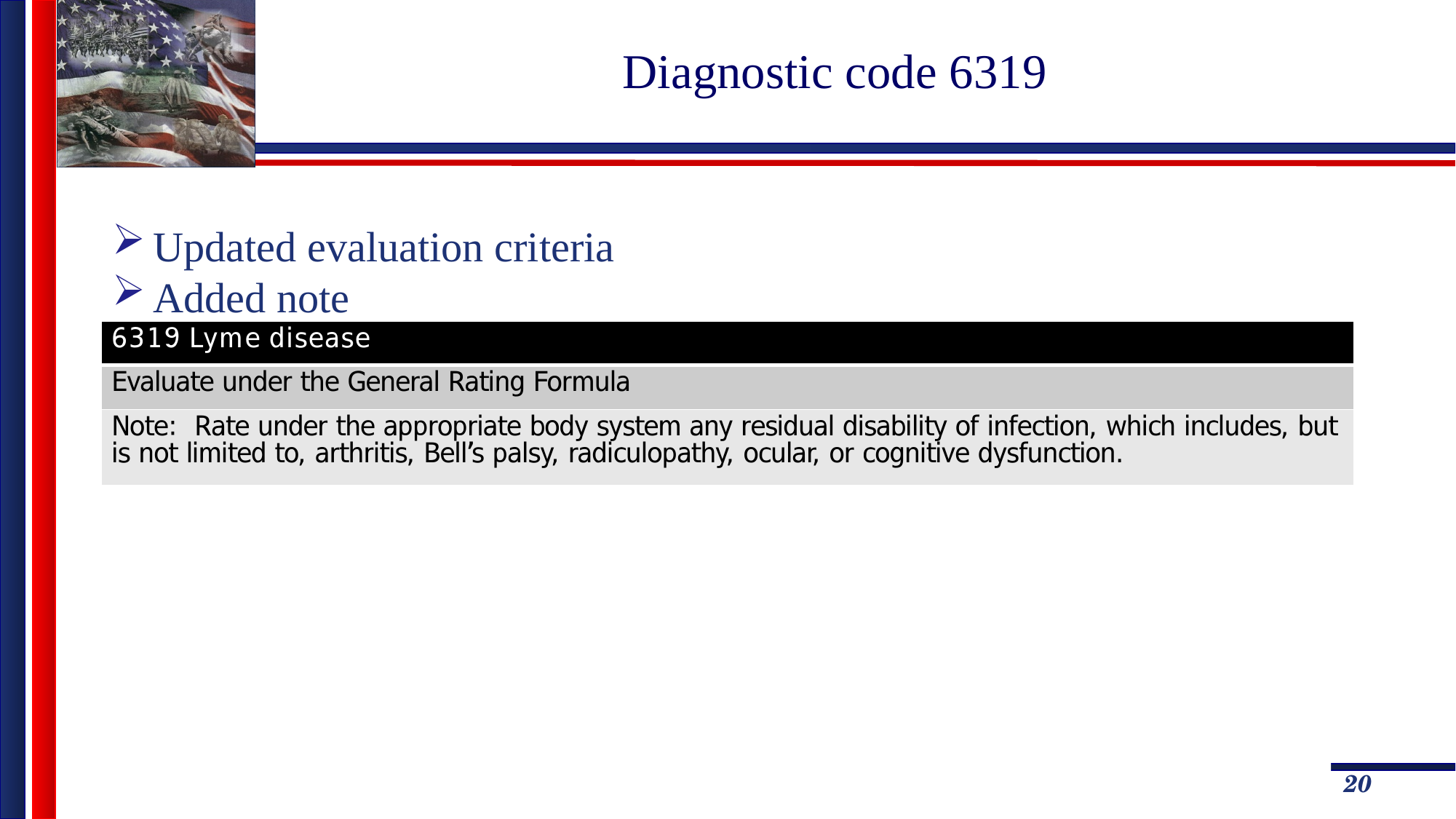

# Diagnostic code 6319
Updated evaluation criteria
Added note

| 6319 Lyme disease |
| --- |
| Evaluate under the General Rating Formula |
| Note: Rate under the appropriate body system any residual disability of infection, which includes, but is not limited to, arthritis, Bell’s palsy, radiculopathy, ocular, or cognitive dysfunction. |
20